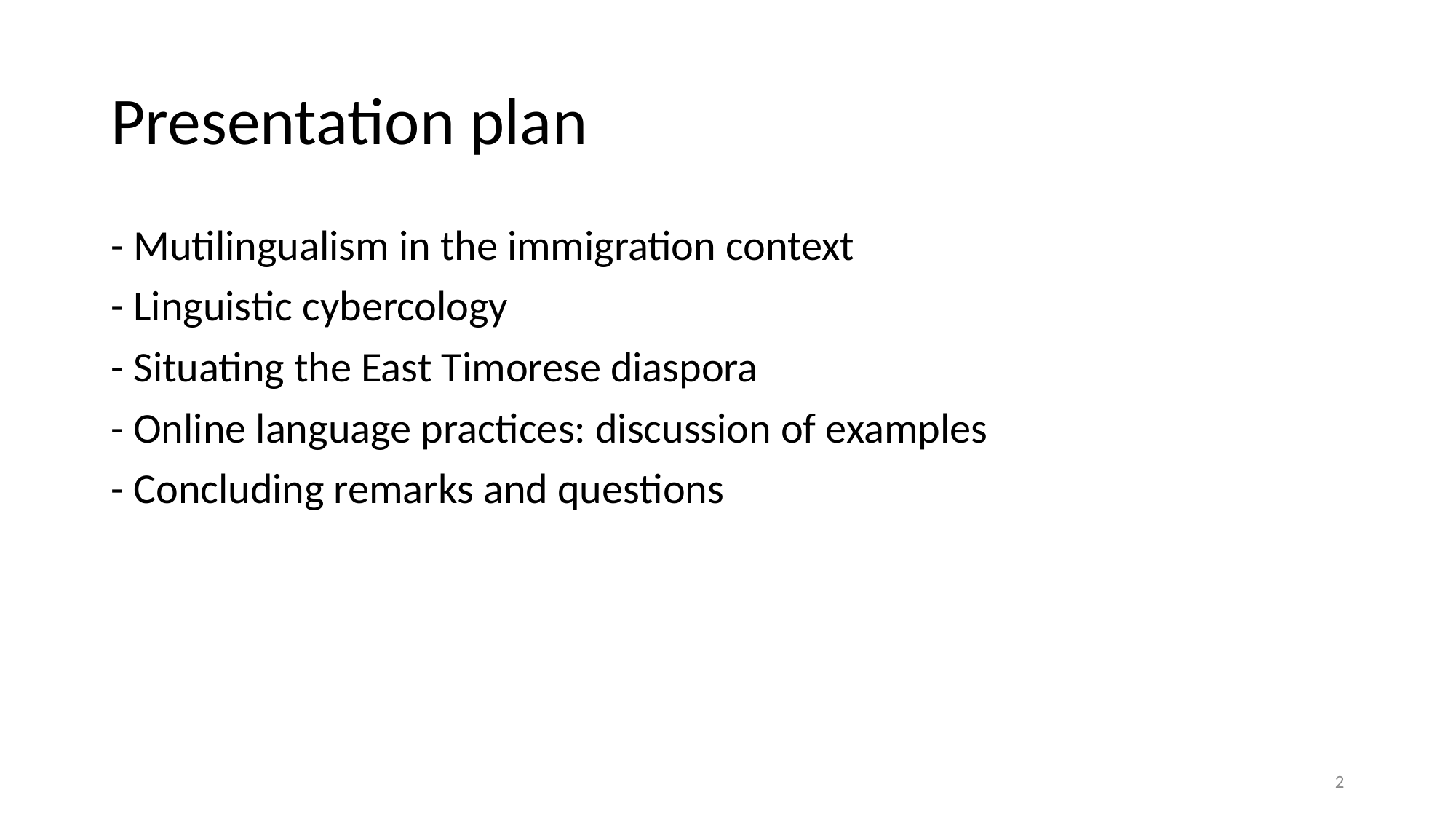

# Presentation plan
- Mutilingualism in the immigration context
- Linguistic cybercology
- Situating the East Timorese diaspora
- Online language practices: discussion of examples
- Concluding remarks and questions

2